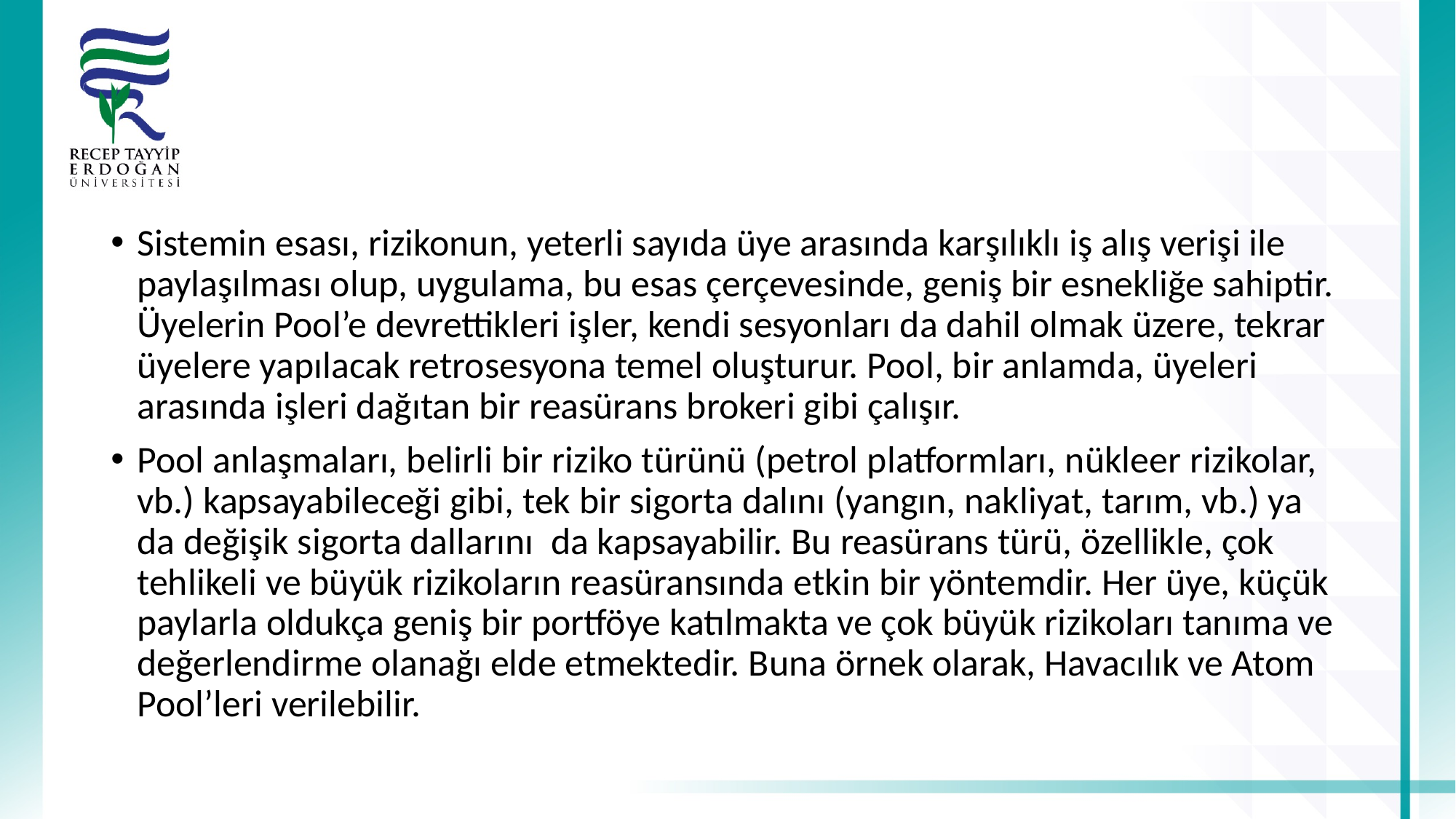

#
Sistemin esası, rizikonun, yeterli sayıda üye arasında karşılıklı iş alış verişi ile paylaşılması olup, uygulama, bu esas çerçevesinde, geniş bir esnekliğe sahiptir. Üyelerin Pool’e devrettikleri işler, kendi sesyonları da dahil olmak üzere, tekrar üyelere yapılacak retrosesyona temel oluşturur. Pool, bir anlamda, üyeleri arasında işleri dağıtan bir reasürans brokeri gibi çalışır.
Pool anlaşmaları, belirli bir riziko türünü (petrol platformları, nükleer rizikolar, vb.) kapsayabileceği gibi, tek bir sigorta dalını (yangın, nakliyat, tarım, vb.) ya da değişik sigorta dallarını  da kapsayabilir. Bu reasürans türü, özellikle, çok tehlikeli ve büyük rizikoların reasüransında etkin bir yöntemdir. Her üye, küçük paylarla oldukça geniş bir portföye katılmakta ve çok büyük rizikoları tanıma ve değerlendirme olanağı elde etmektedir. Buna örnek olarak, Havacılık ve Atom Pool’leri verilebilir.